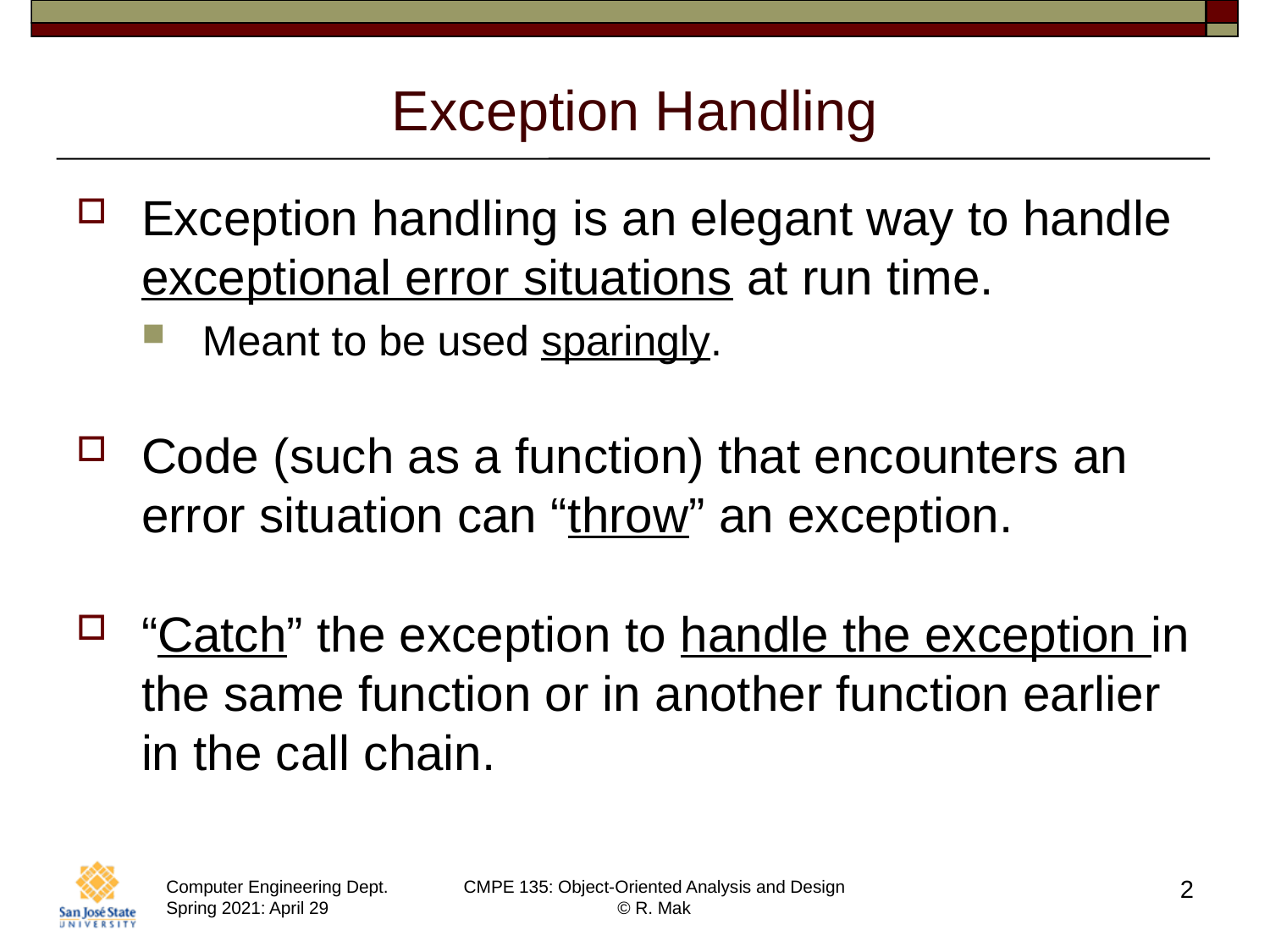

# Exception Handling
Exception handling is an elegant way to handle exceptional error situations at run time.
Meant to be used sparingly.

Code (such as a function) that encounters an error situation can “throw” an exception.

“Catch” the exception to handle the exception in the same function or in another function earlier in the call chain.
2